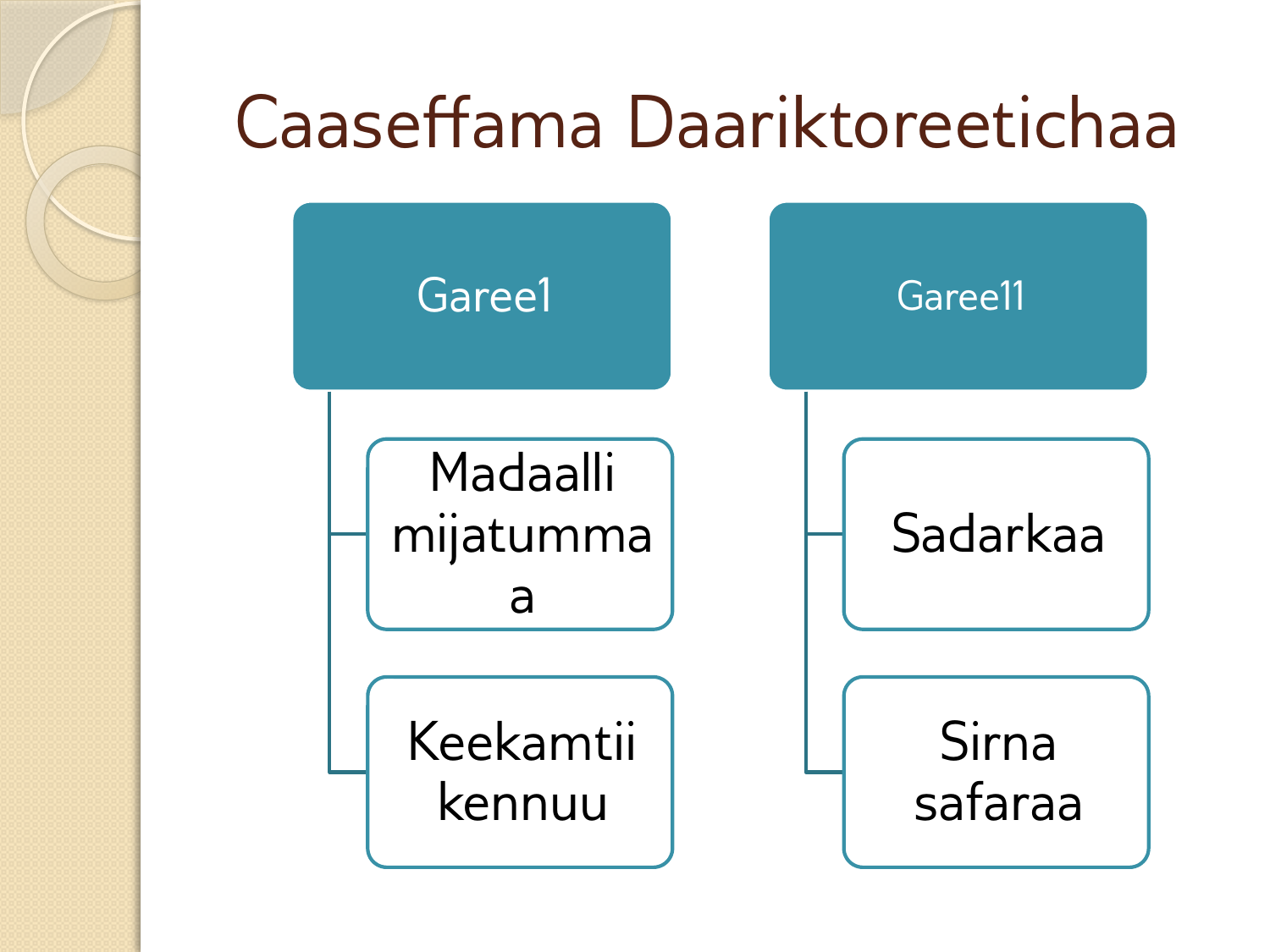

# Caaseffama Daariktoreetichaa
Garee1
Madaalli mijatummaa
Keekamtii kennuu
Garee11
Sadarkaa
Sirna safaraa